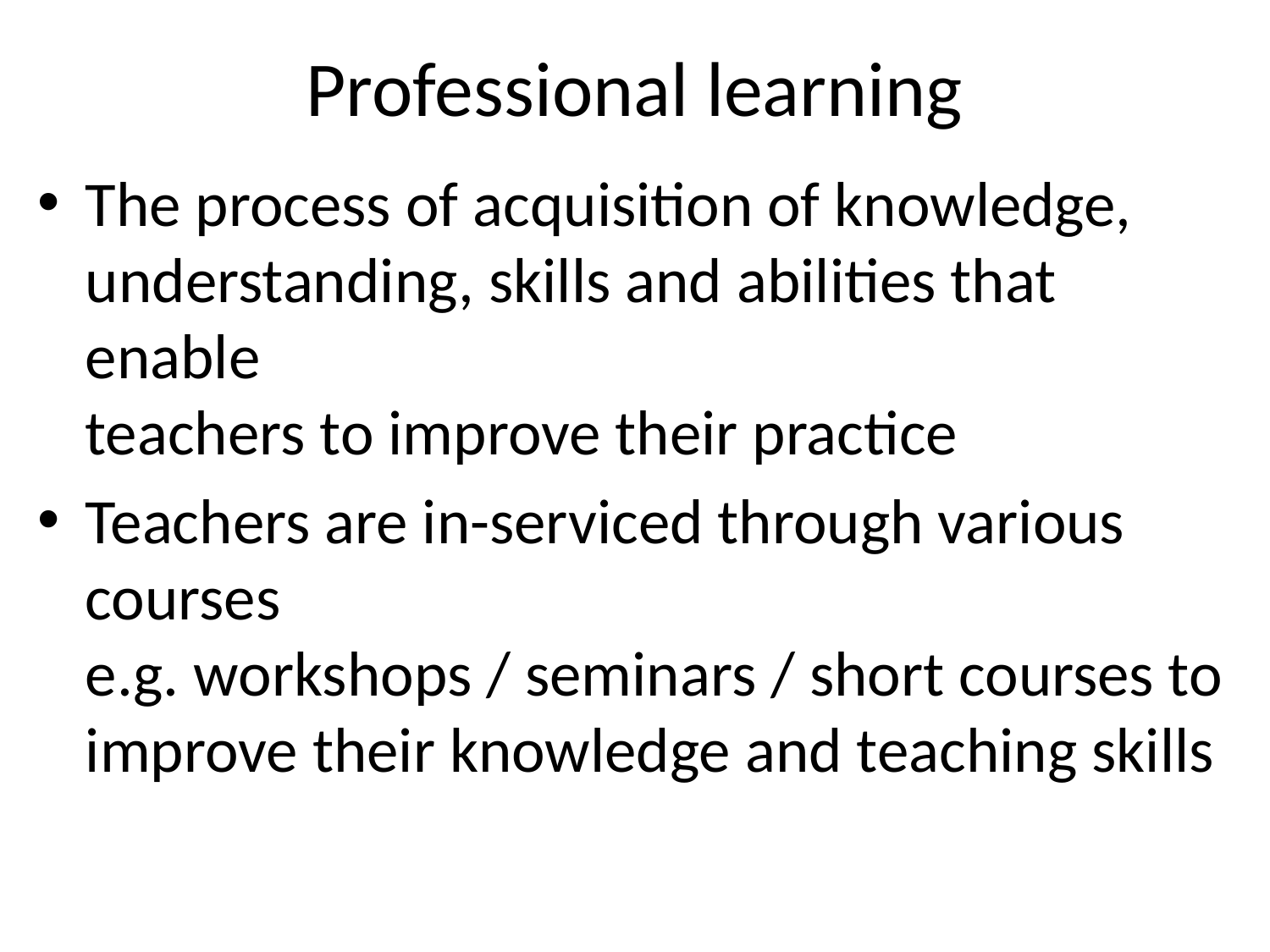

# Professional learning
The process of acquisition of knowledge, 
understanding, skills and abilities that enable 
teachers to improve their practice
Teachers are in-serviced through various courses 
e.g. workshops / seminars / short courses to 
improve their knowledge and teaching skills